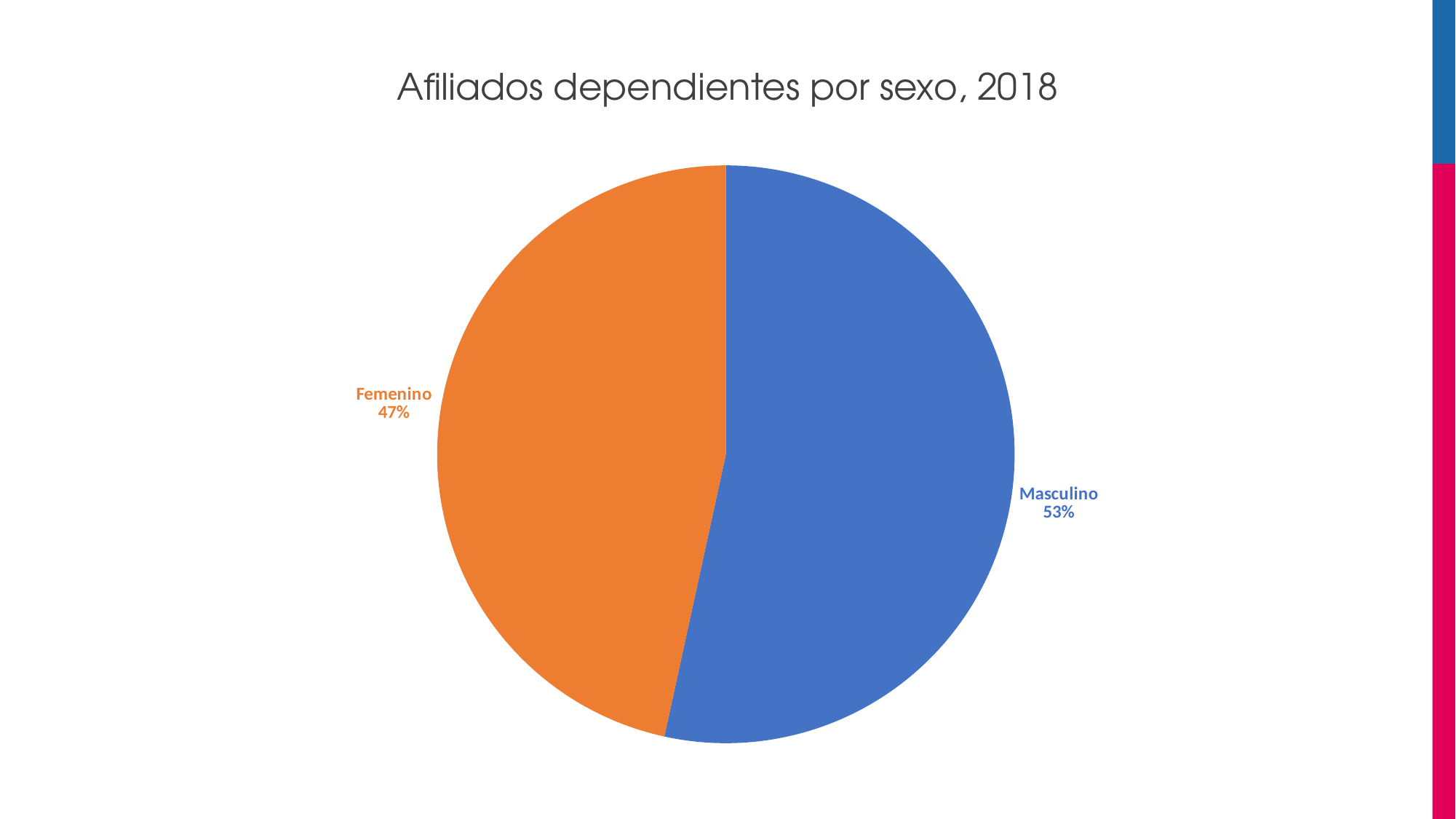

# Afiliados dependientes por sexo, 2018

### Chart

| Category | 2018 |
|---|---|
| Masculino | 5435055.0 |
| Femenino | 4739097.0 |